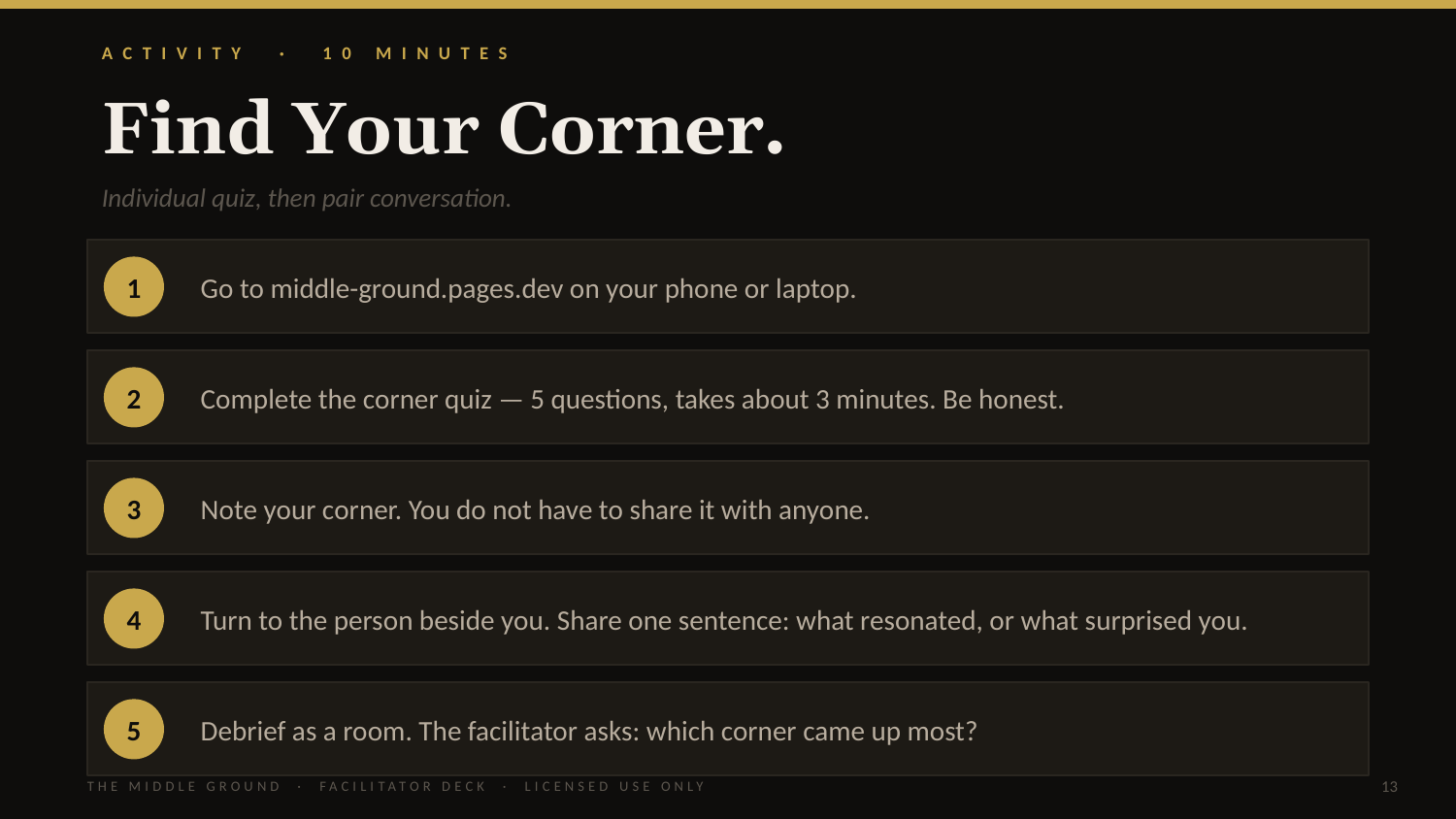

ACTIVITY  ·  10 MINUTES
Find Your Corner.
Individual quiz, then pair conversation.

1
Go to middle-ground.pages.dev on your phone or laptop.

2
Complete the corner quiz — 5 questions, takes about 3 minutes. Be honest.

3
Note your corner. You do not have to share it with anyone.

4
Turn to the person beside you. Share one sentence: what resonated, or what surprised you.

5
Debrief as a room. The facilitator asks: which corner came up most?
THE MIDDLE GROUND  ·  FACILITATOR DECK  ·  LICENSED USE ONLY
13